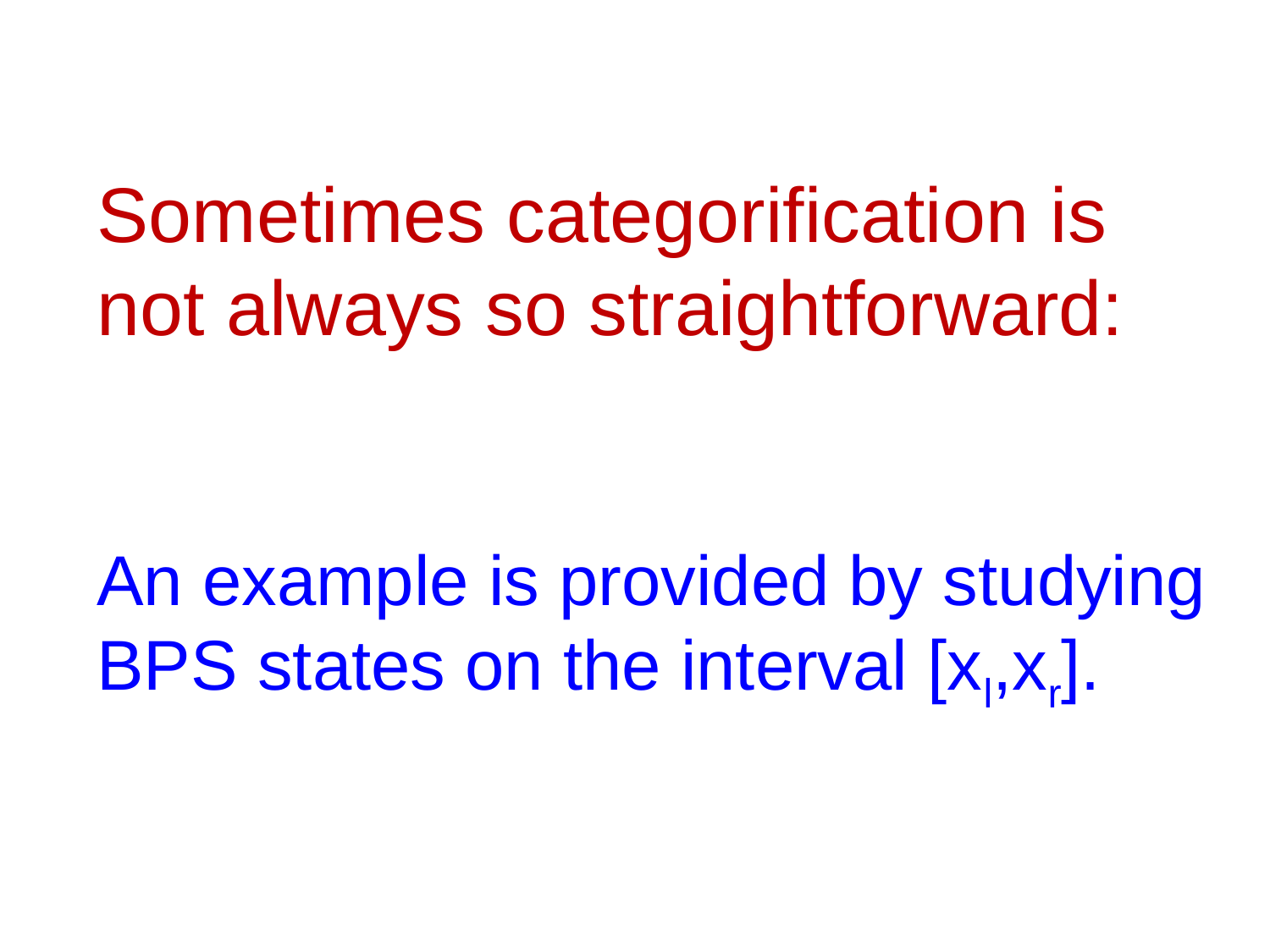

Sometimes categorification is not always so straightforward:
An example is provided by studying BPS states on the interval [xl,xr].